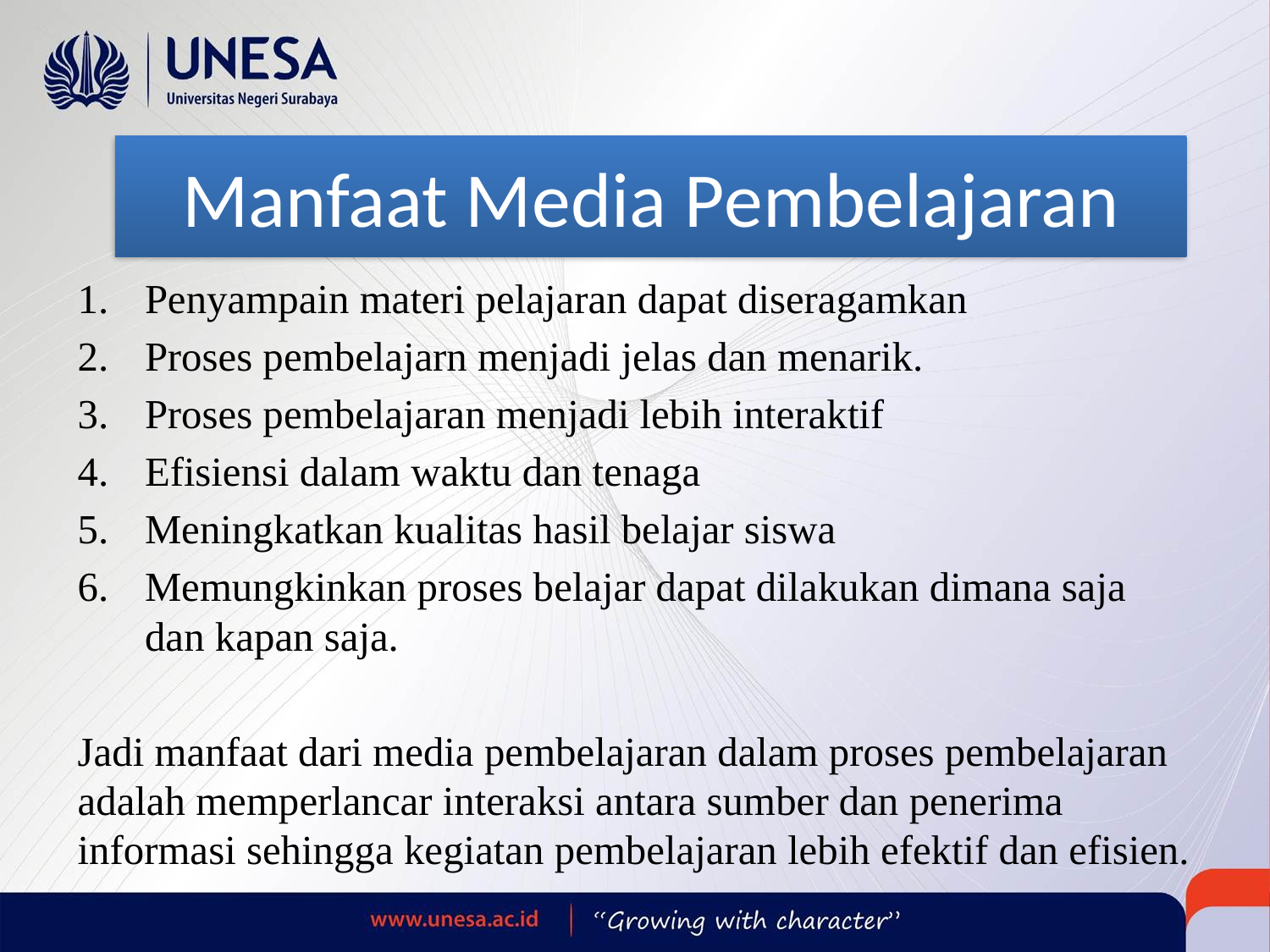

# Manfaat Media Pembelajaran
Penyampain materi pelajaran dapat diseragamkan
Proses pembelajarn menjadi jelas dan menarik.
Proses pembelajaran menjadi lebih interaktif
Efisiensi dalam waktu dan tenaga
Meningkatkan kualitas hasil belajar siswa
Memungkinkan proses belajar dapat dilakukan dimana saja dan kapan saja.

Jadi manfaat dari media pembelajaran dalam proses pembelajaran adalah memperlancar interaksi antara sumber dan penerima informasi sehingga kegiatan pembelajaran lebih efektif dan efisien.